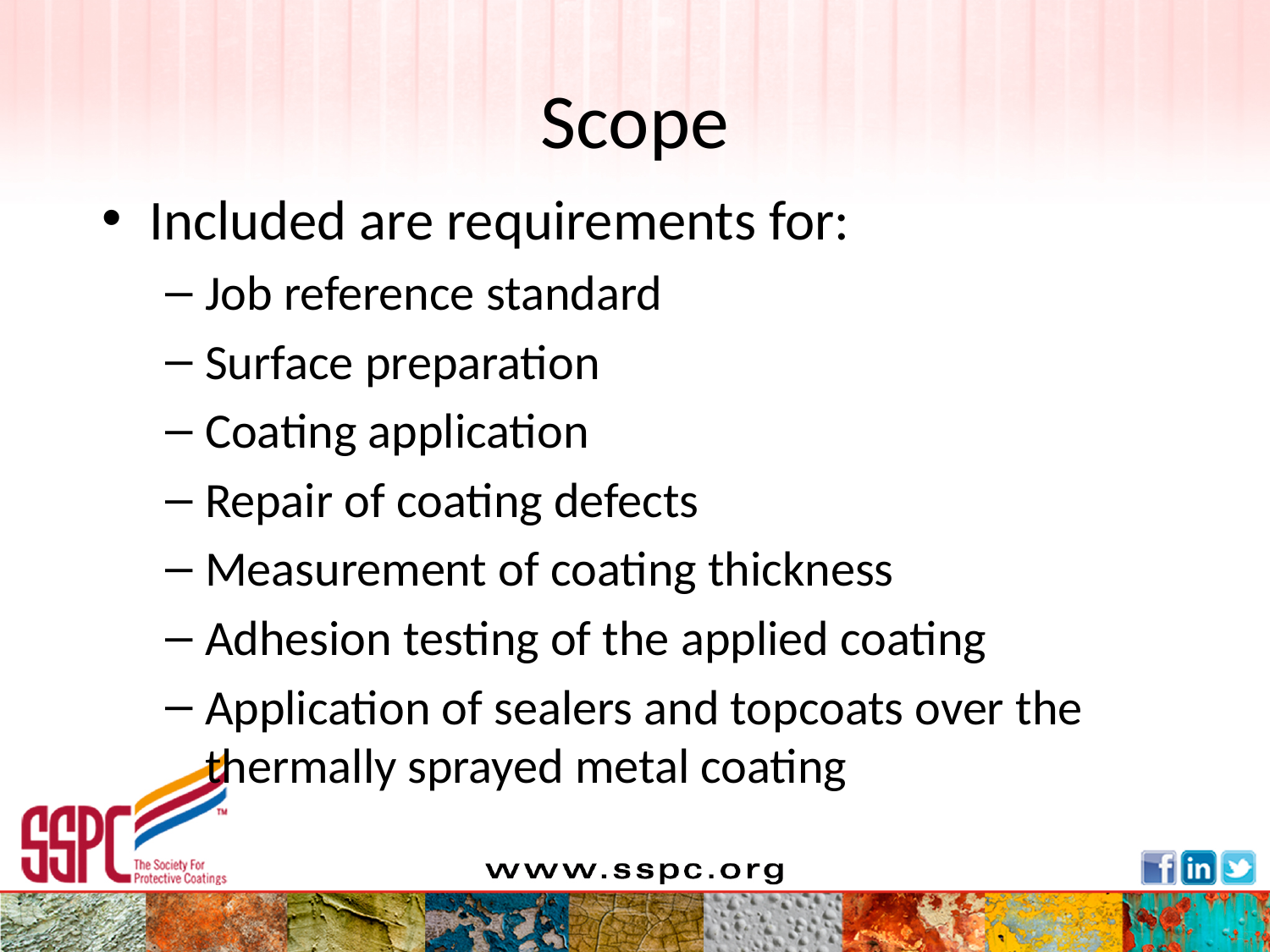

# Scope
Included are requirements for:
Job reference standard
Surface preparation
Coating application
Repair of coating defects
Measurement of coating thickness
Adhesion testing of the applied coating
Application of sealers and topcoats over the thermally sprayed metal coating